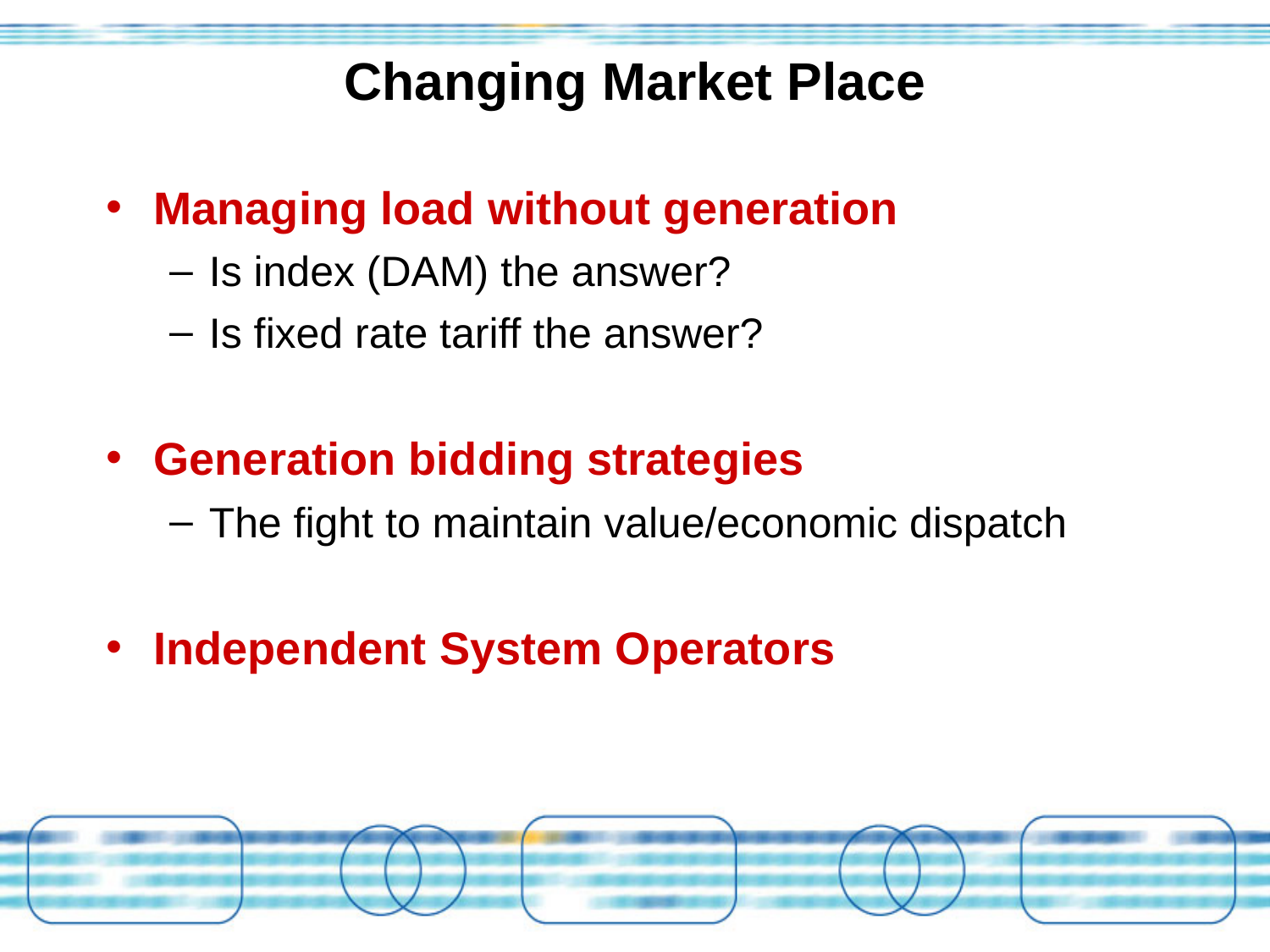

# Changing Market Place
Managing load without generation
Is index (DAM) the answer?
Is fixed rate tariff the answer?

Generation bidding strategies
The fight to maintain value/economic dispatch

Independent System Operators